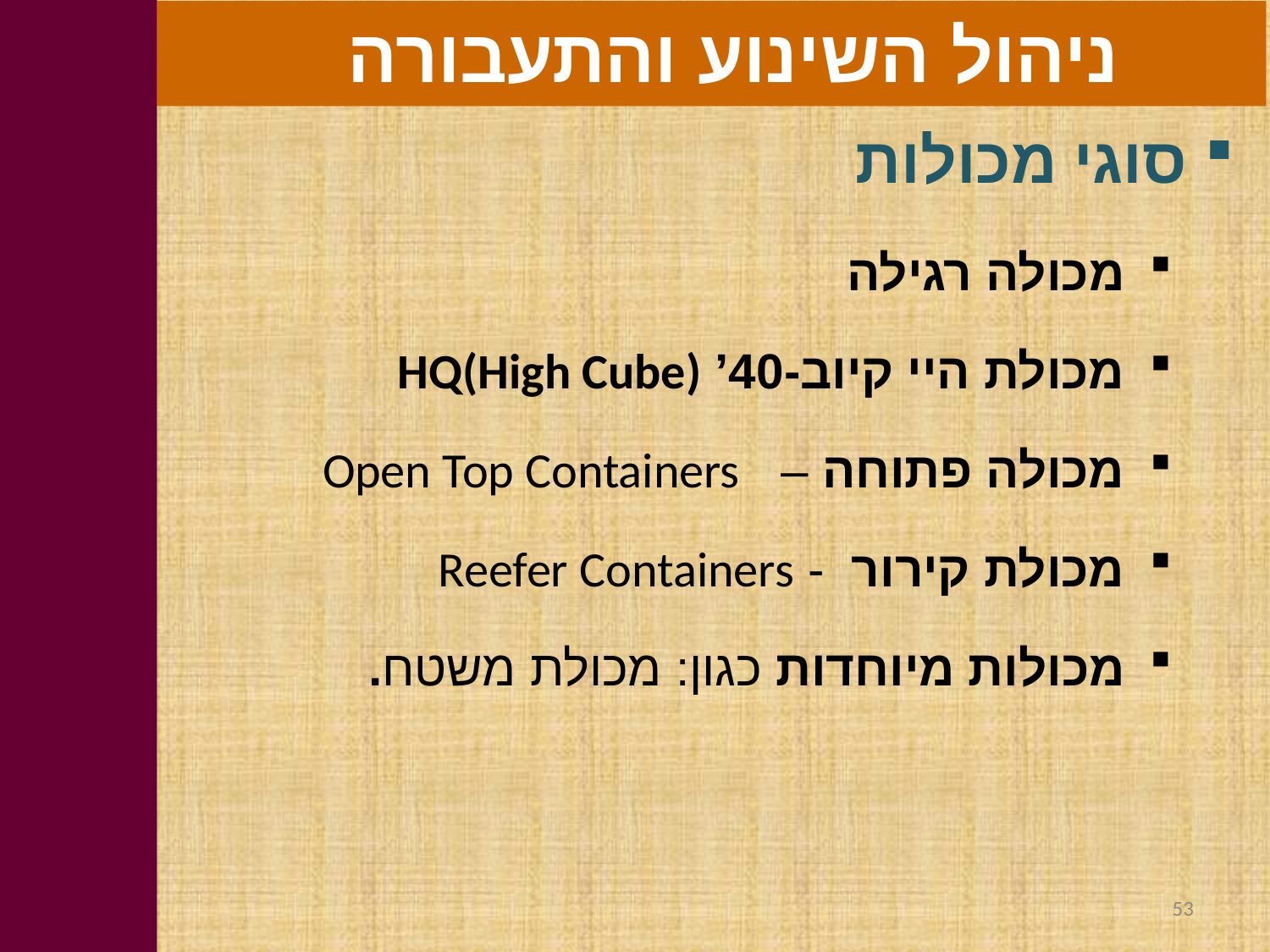

ניהול השינוע והתעבורה

סוגי מכולות
מכולה רגילה
מכולת היי קיוב-40’ HQ(High Cube)
מכולה פתוחה –   Open Top Containers
מכולת קירור  - Reefer Containers
מכולות מיוחדות כגון: מכולת משטח.
53